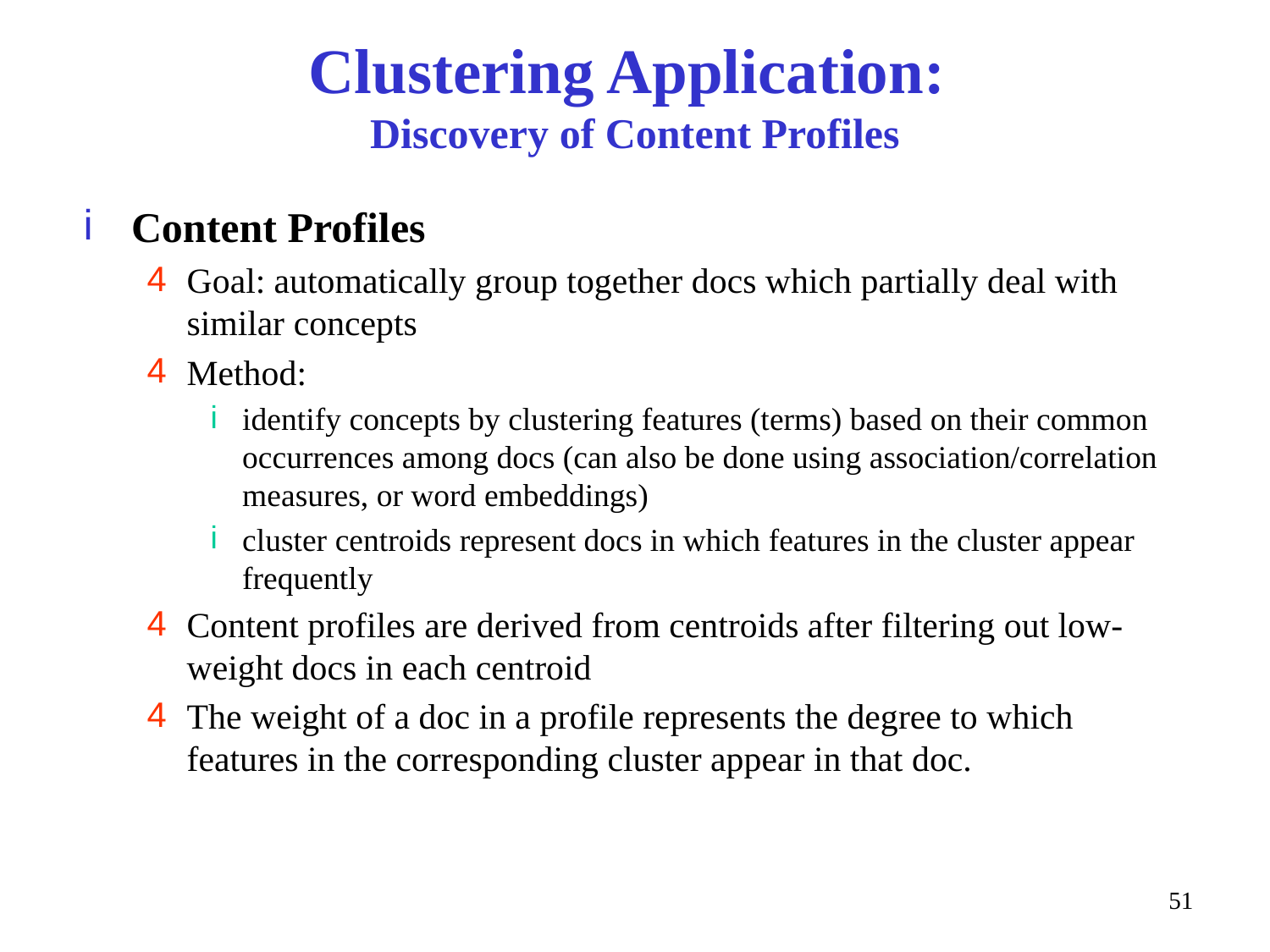

# Clustering Application: Discovery of Content Profiles
Content Profiles
Goal: automatically group together docs which partially deal with similar concepts
Method:
identify concepts by clustering features (terms) based on their common occurrences among docs (can also be done using association/correlation measures, or word embeddings)
cluster centroids represent docs in which features in the cluster appear frequently
Content profiles are derived from centroids after filtering out low-weight docs in each centroid
The weight of a doc in a profile represents the degree to which features in the corresponding cluster appear in that doc.
51